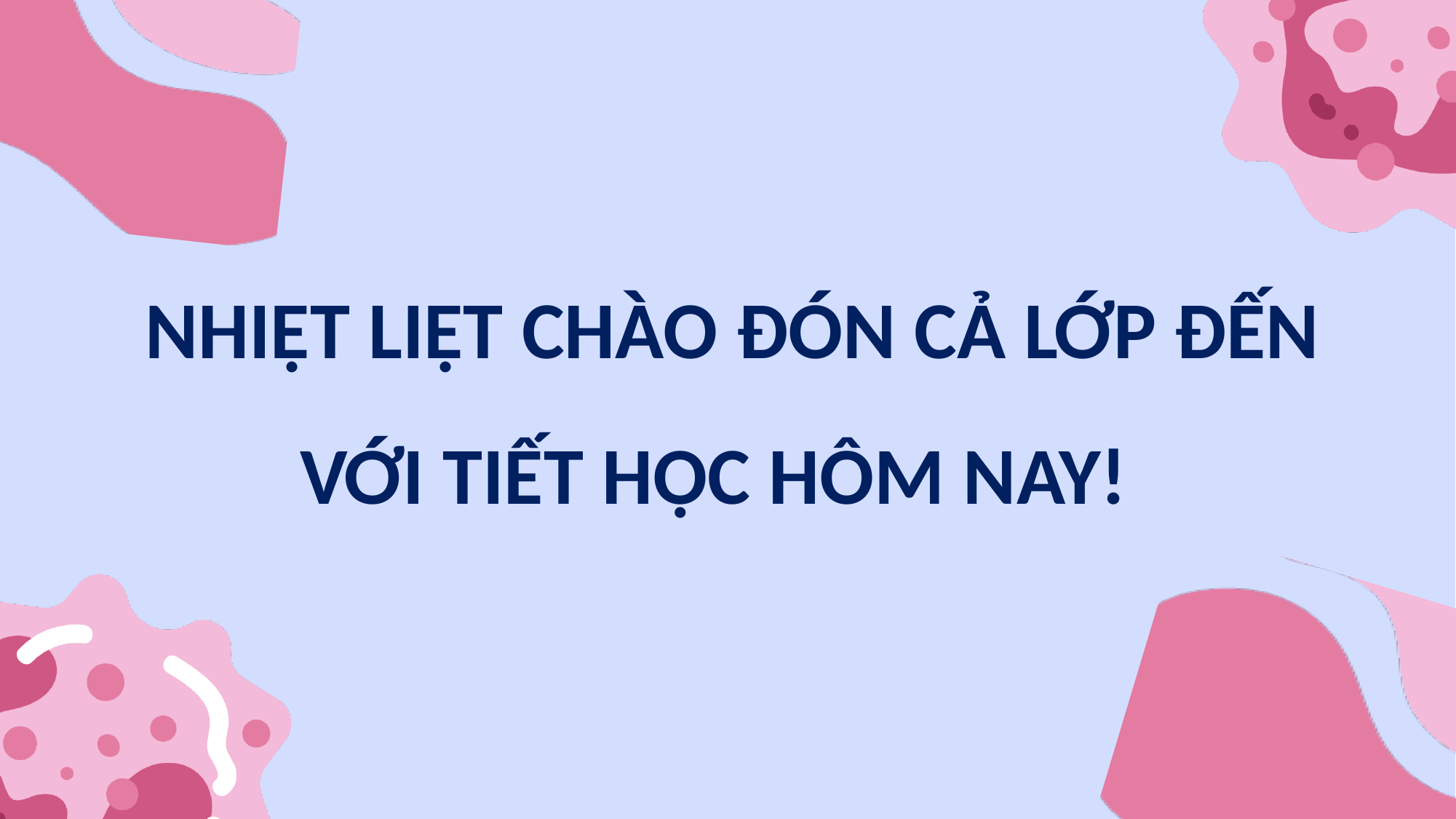

NHIỆT LIỆT CHÀO ĐÓN CẢ LỚP ĐẾN VỚI TIẾT HỌC HÔM NAY!